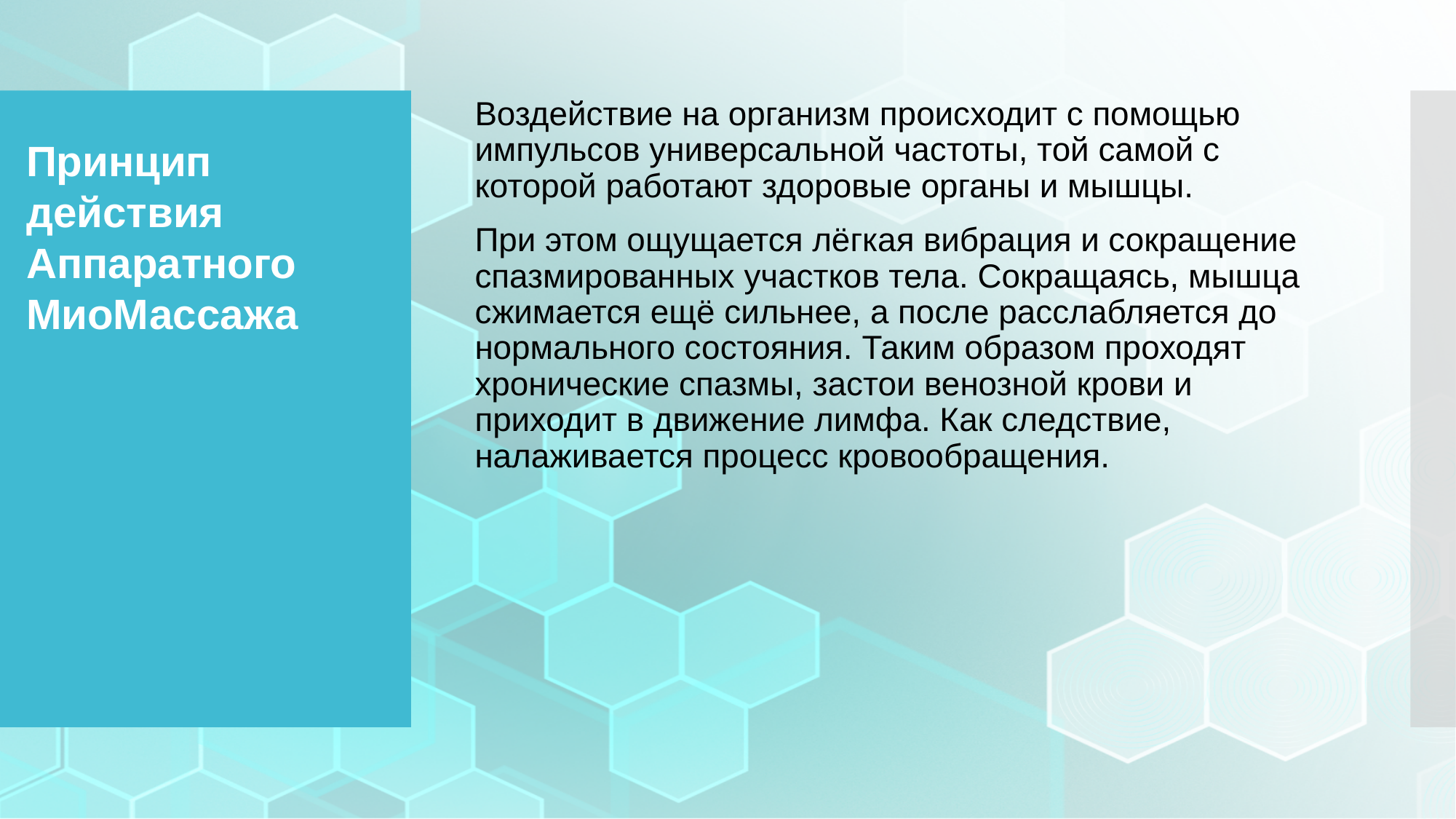

Воздействие на организм происходит с помощью импульсов универсальной частоты, той самой с которой работают здоровые органы и мышцы.
При этом ощущается лёгкая вибрация и сокращение спазмированных участков тела. Сокращаясь, мышца сжимается ещё сильнее, а после расслабляется до нормального состояния. Таким образом проходят хронические спазмы, застои венозной крови и приходит в движение лимфа. Как следствие, налаживается процесс кровообращения.
Принцип действия Аппаратного
МиоМассажа